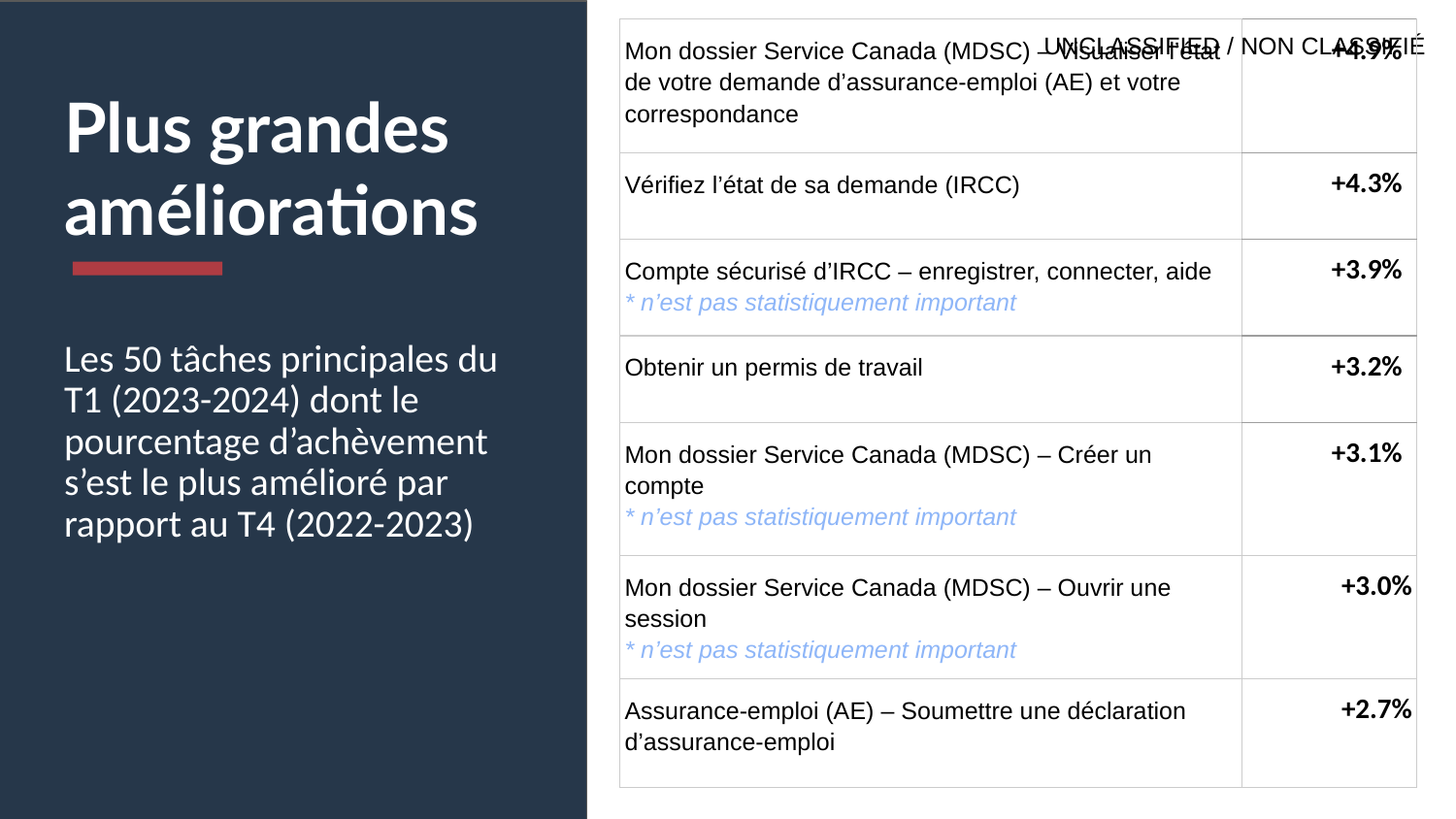

| Mon dossier Service Canada (MDSC) – Visualiser l’état de votre demande d’assurance-emploi (AE) et votre correspondance | +4.9% |
| --- | --- |
| Vérifiez l’état de sa demande (IRCC) | +4.3% |
| Compte sécurisé d’IRCC – enregistrer, connecter, aide \* n’est pas statistiquement important | +3.9% |
| Obtenir un permis de travail | +3.2% |
| Mon dossier Service Canada (MDSC) – Créer un compte \* n’est pas statistiquement important | +3.1% |
| Mon dossier Service Canada (MDSC) – Ouvrir une session \* n’est pas statistiquement important | +3.0% |
| Assurance-emploi (AE) – Soumettre une déclaration d’assurance-emploi | +2.7% |
# Plus grandes améliorations

Les 50 tâches principales du T1 (2023-2024) dont le pourcentage d’achèvement s’est le plus amélioré par rapport au T4 (2022-2023)